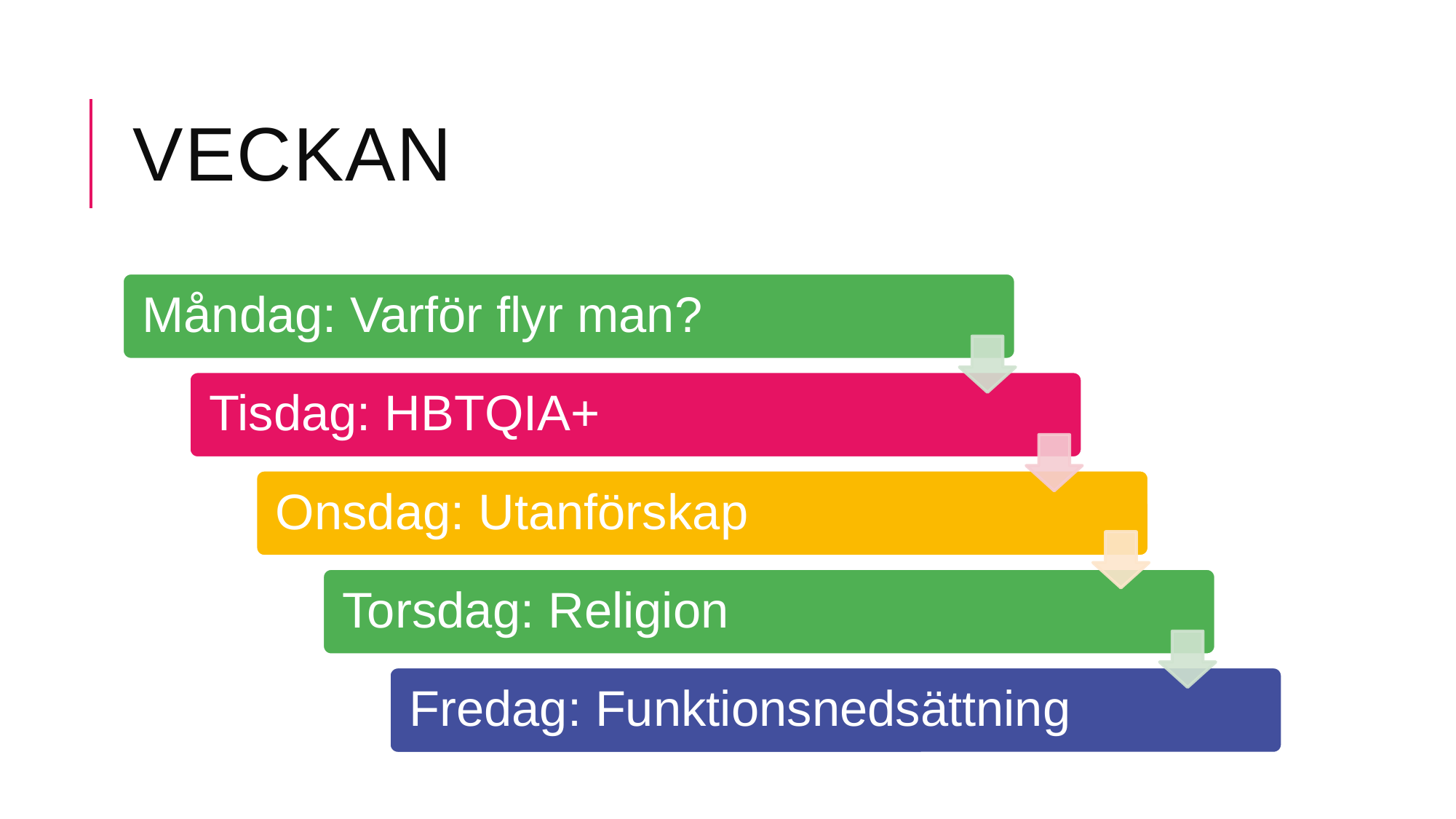

# Veckan
Måndag: Varför flyr man?
Tisdag: HBTQIA+
Onsdag: Utanförskap
Torsdag: Religion
Fredag: Funktionsnedsättning